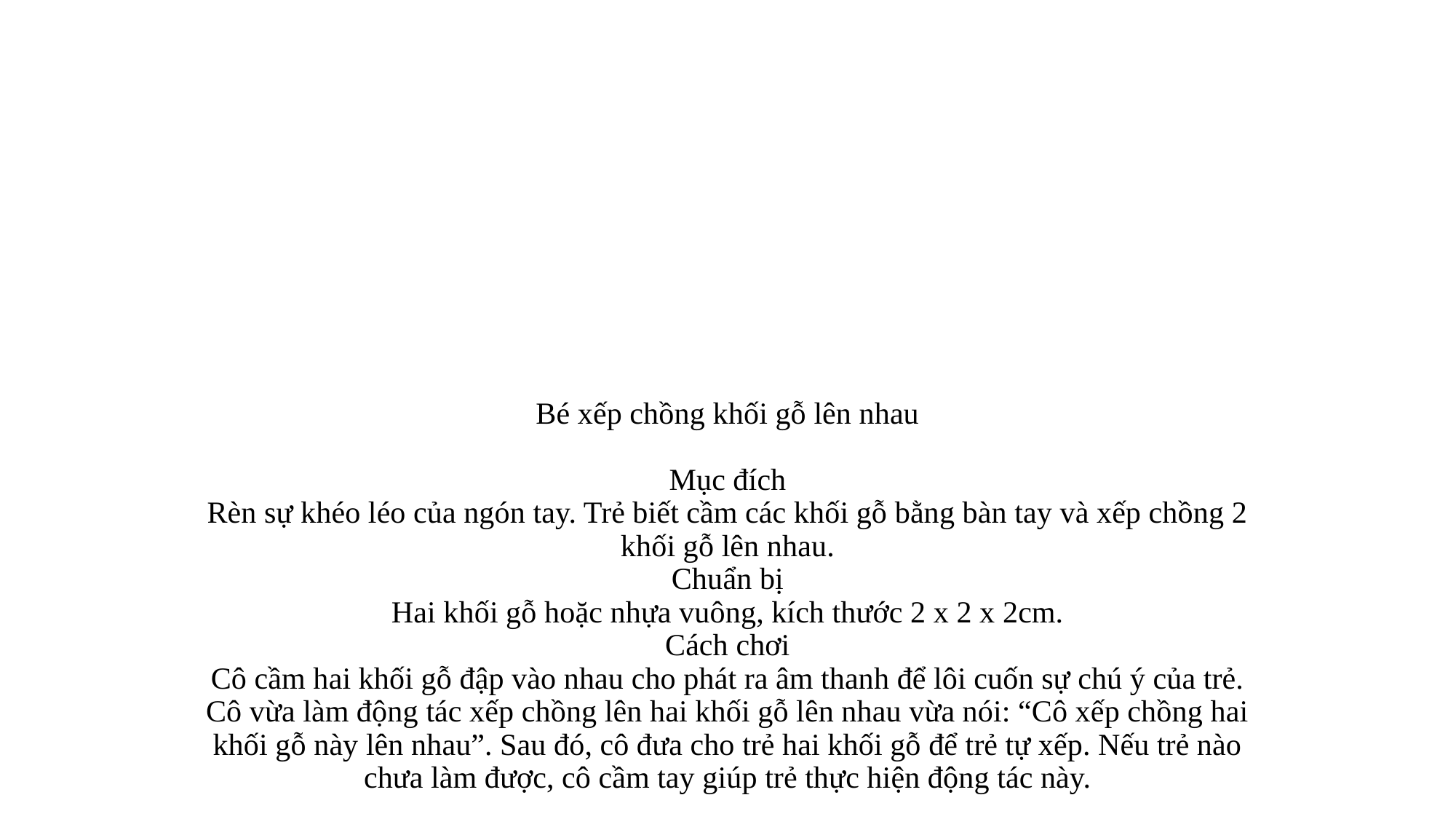

# Bé xếp chồng khối gỗ lên nhau Mục đích Rèn sự khéo léo của ngón tay. Trẻ biết cầm các khối gỗ bằng bàn tay và xếp chồng 2 khối gỗ lên nhau. Chuẩn bị Hai khối gỗ hoặc nhựa vuông, kích thước 2 x 2 x 2cm. Cách chơi Cô cầm hai khối gỗ đập vào nhau cho phát ra âm thanh để lôi cuốn sự chú ý của trẻ. Cô vừa làm động tác xếp chồng lên hai khối gỗ lên nhau vừa nói: “Cô xếp chồng hai khối gỗ này lên nhau”. Sau đó, cô đưa cho trẻ hai khối gỗ để trẻ tự xếp. Nếu trẻ nào chưa làm được, cô cầm tay giúp trẻ thực hiện động tác này.